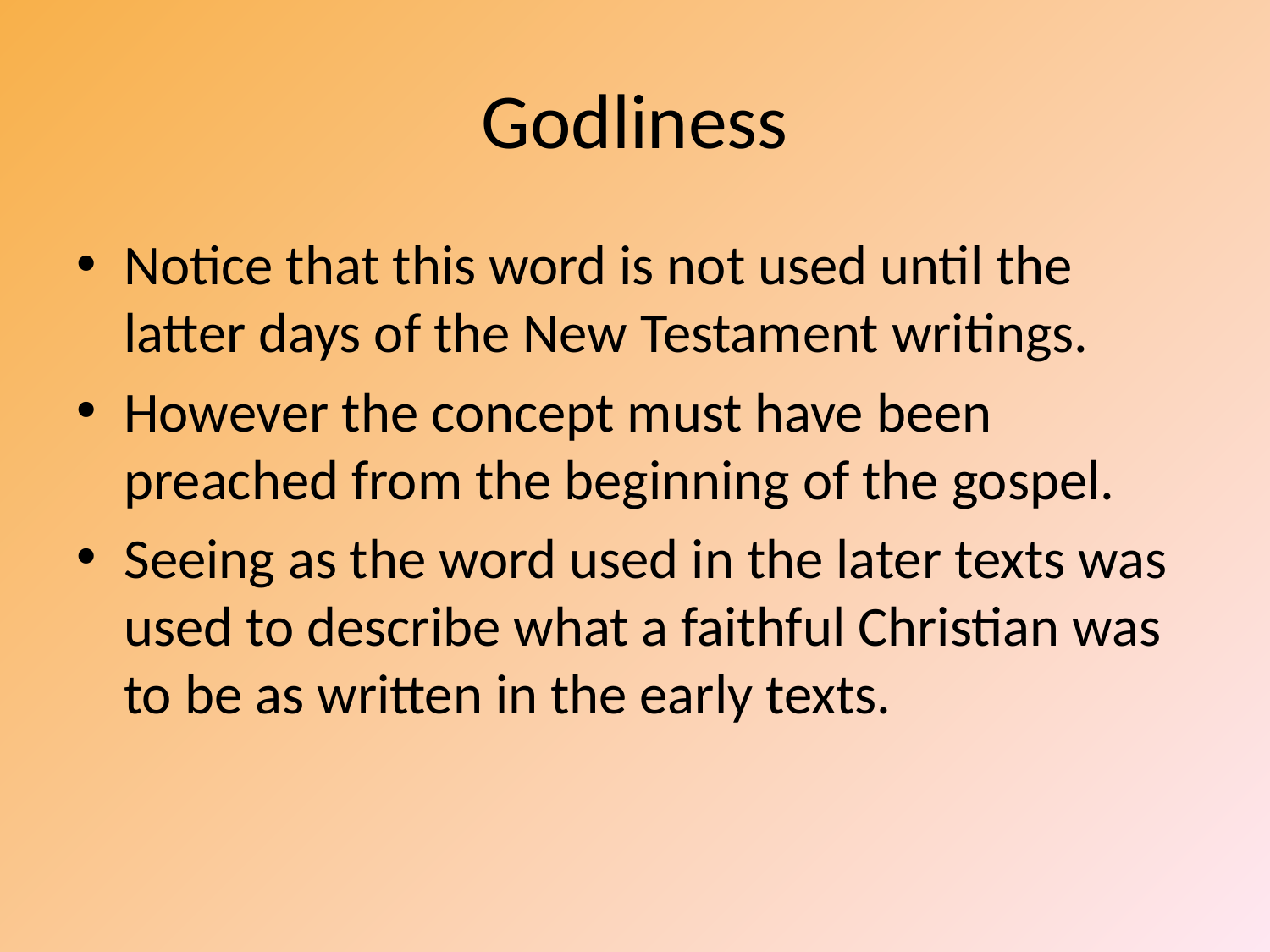

# Godliness
Notice that this word is not used until the latter days of the New Testament writings.
However the concept must have been preached from the beginning of the gospel.
Seeing as the word used in the later texts was used to describe what a faithful Christian was to be as written in the early texts.